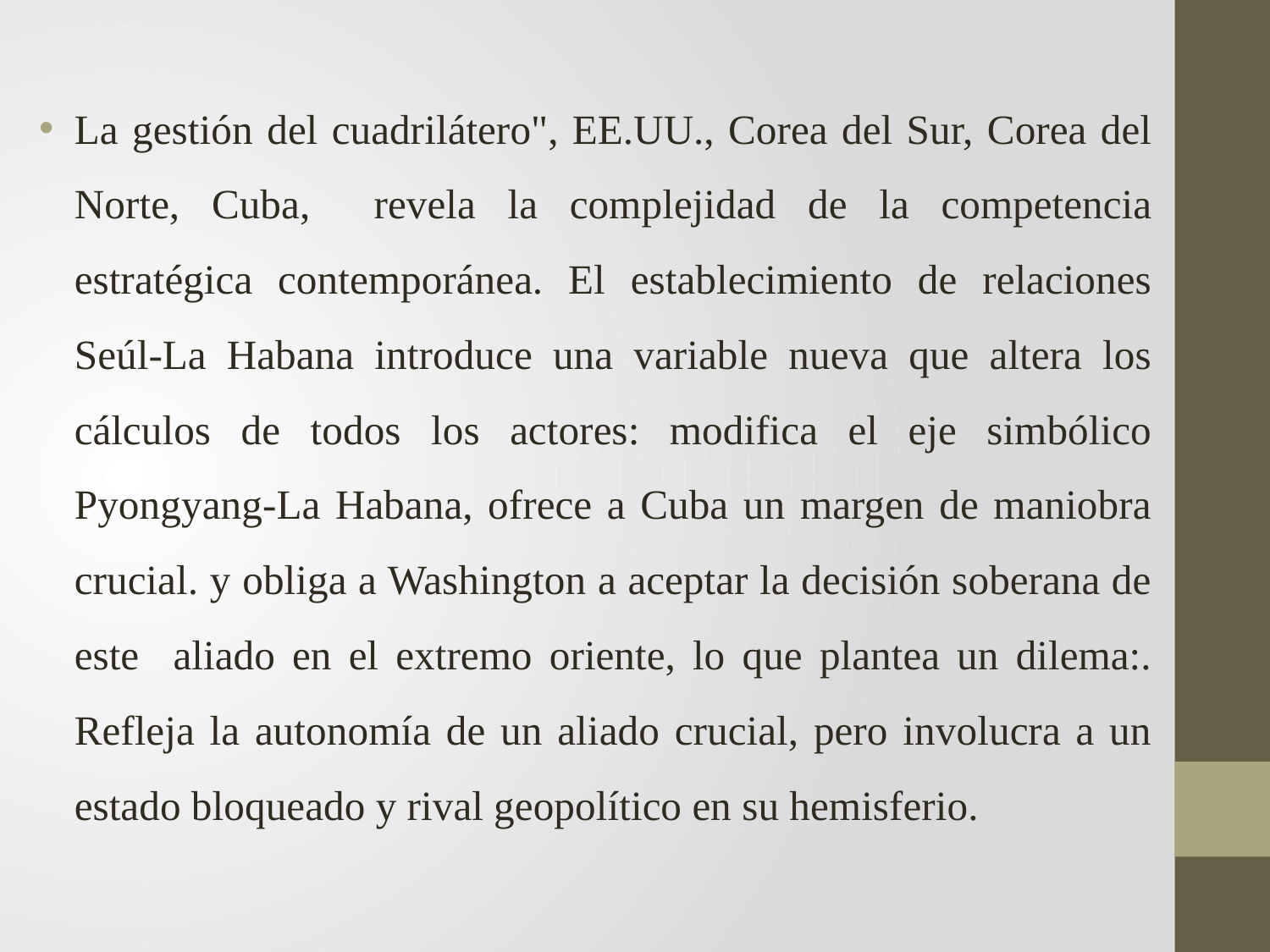

La gestión del cuadrilátero", EE.UU., Corea del Sur, Corea del Norte, Cuba,  revela la complejidad de la competencia estratégica contemporánea. El establecimiento de relaciones Seúl-La Habana introduce una variable nueva que altera los cálculos de todos los actores: modifica el eje simbólico Pyongyang-La Habana, ofrece a Cuba un margen de maniobra crucial. y obliga a Washington a aceptar la decisión soberana de este  aliado en el extremo oriente, lo que plantea un dilema:. Refleja la autonomía de un aliado crucial, pero involucra a un estado bloqueado y rival geopolítico en su hemisferio.